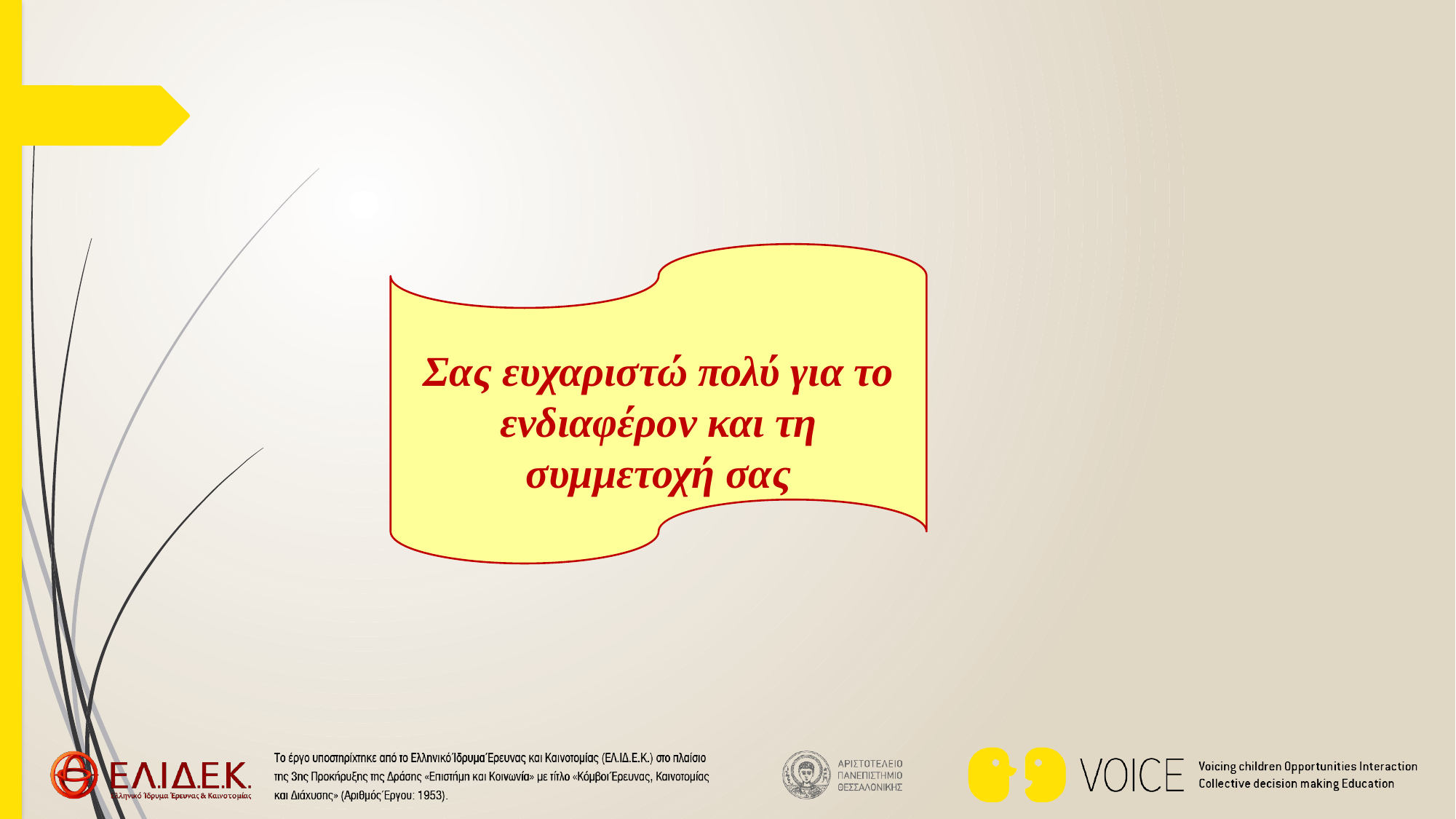

#

Σας ευχαριστώ πολύ για το ενδιαφέρον και τη συμμετοχή σας